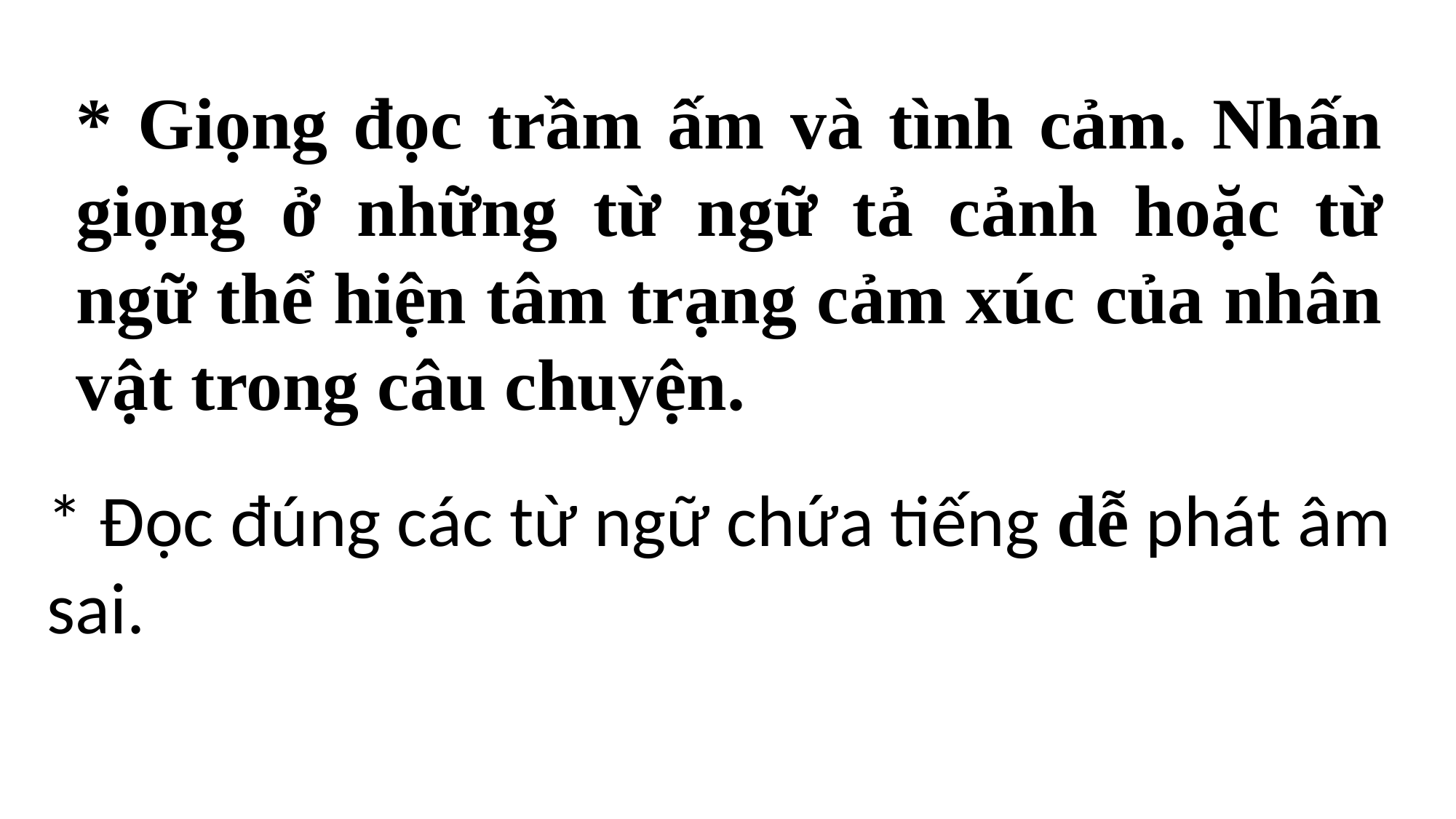

* Giọng đọc trầm ấm và tình cảm. Nhấn giọng ở những từ ngữ tả cảnh hoặc từ ngữ thể hiện tâm trạng cảm xúc của nhân vật trong câu chuyện.
* Đọc đúng các từ ngữ chứa tiếng dễ phát âm sai.